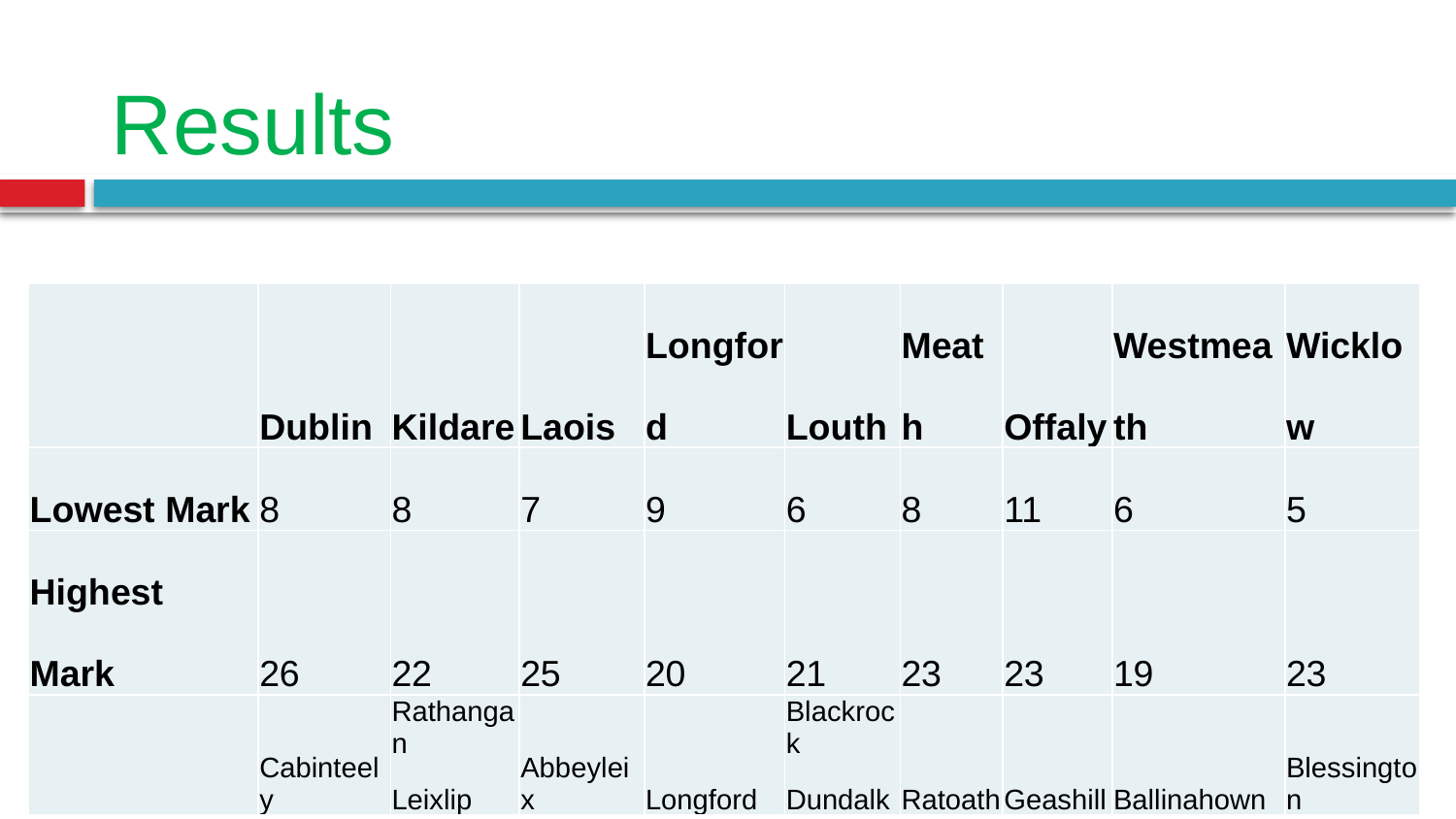

# Results
|  | Dublin | Kildare | Laois | Longford | Louth | Meath | Offaly | Westmeath | Wicklow |
| --- | --- | --- | --- | --- | --- | --- | --- | --- | --- |
| Lowest Mark | 8 | 8 | 7 | 9 | 6 | 8 | 11 | 6 | 5 |
| Highest Mark | 26 | 22 | 25 | 20 | 21 | 23 | 23 | 19 | 23 |
|  | Cabinteely | Rathangan Leixlip | Abbeyleix | Longford | Blackrock Dundalk | Ratoath | Geashill | Ballinahown | Blessington |